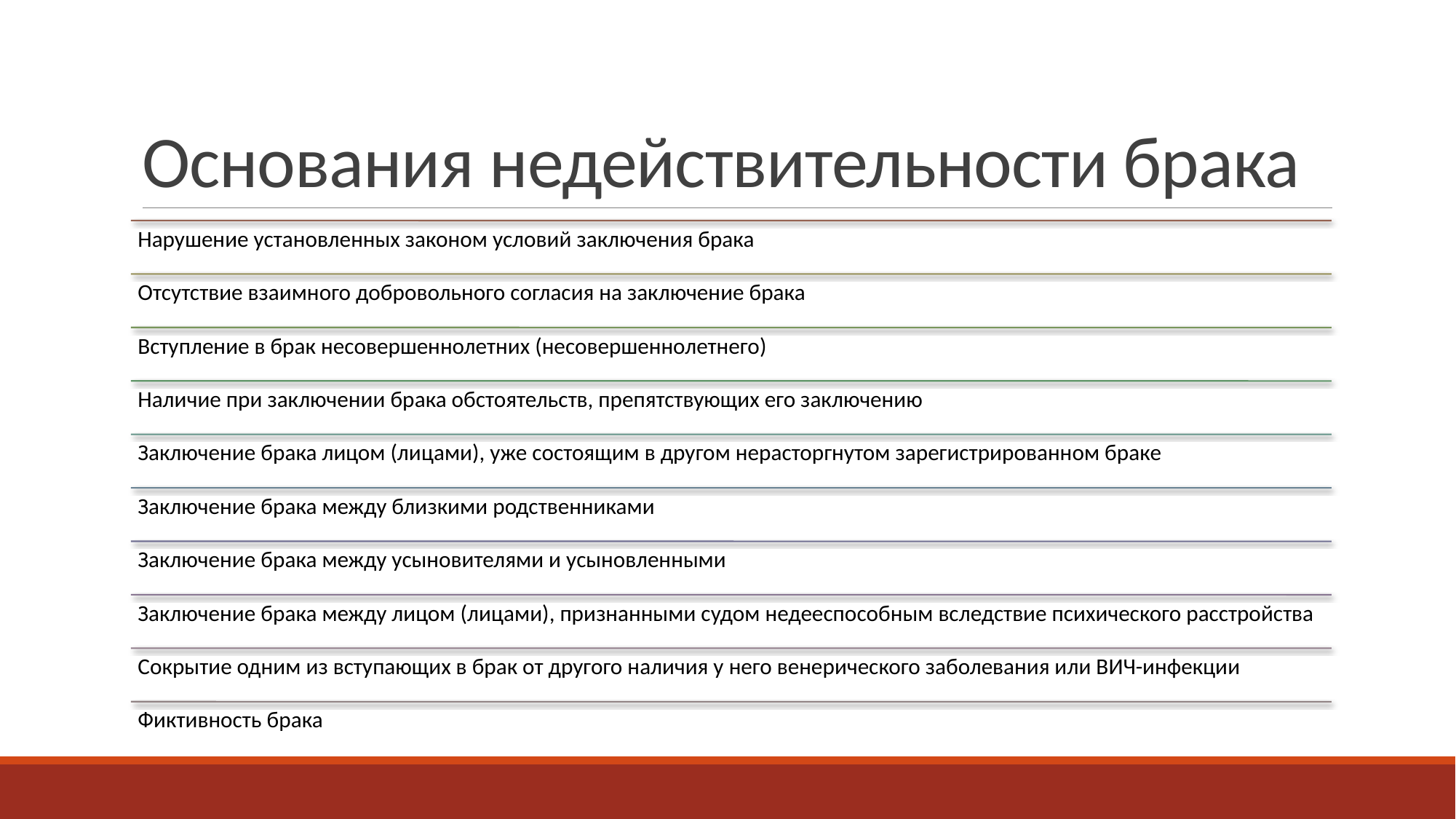

# Основания недействительности брака
Нарушение установленных законом условий заключения брака
Отсутствие взаимного добровольного согласия на заключение брака
Вступление в брак несовершеннолетних (несовершеннолетнего)
Наличие при заключении брака обстоятельств, препятствующих его заключению
Заключение брака лицом (лицами), уже состоящим в другом нерасторгнутом зарегистрированном браке
Заключение брака между близкими родственниками
Заключение брака между усыновителями и усыновленными
Заключение брака между лицом (лицами), признанными судом недееспособным вследствие психического расстройства
Сокрытие одним из вступающих в брак от другого наличия у него венерического заболевания или ВИЧ-инфекции
Фиктивность брака